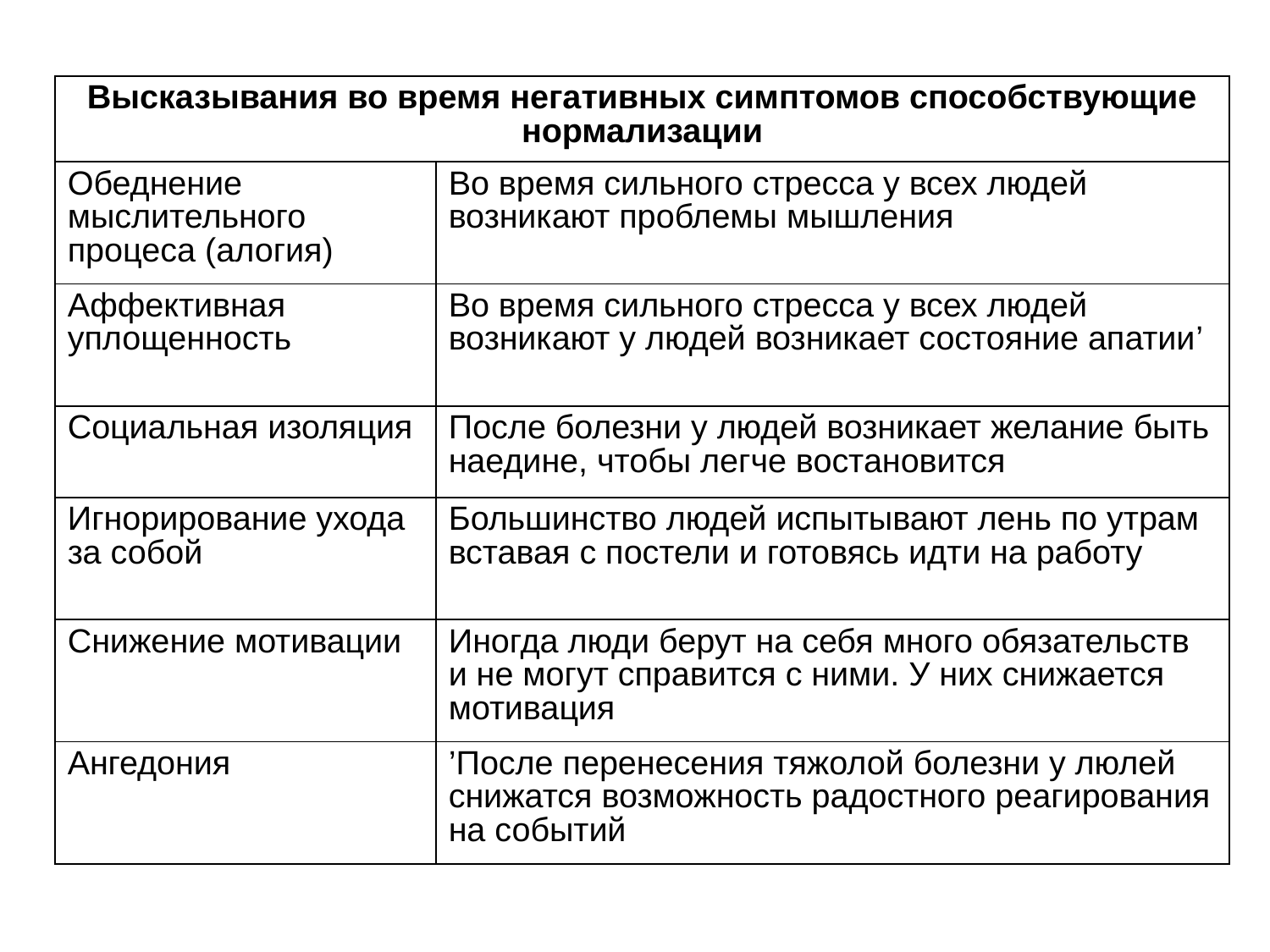

| Высказывания во время негативных симптомов способствующие нормализации |  |
| --- | --- |
| Обеднение мыслительного процеса (алогия) | Во время сильного стресса у всех людей возникают проблемы мышления |
| Аффективная уплощенность | Во время сильного стресса у всех людей возникают у людей возникает состояние апатии’ |
| Социальная изоляция | После болезни у людей возникает желание быть наедине, чтобы легче востановится |
| Игнорирование ухода за собой | Большинство людей испытывают лень по утрам вставая с постели и готовясь идти на работу |
| Снижение мотивации | Иногда люди берут на себя много обязательств и не могут справится с ними. У них снижается мотивация |
| Ангедония | ’После перенесения тяжолой болезни у люлей снижатся возможность радостного реагирования на событий |